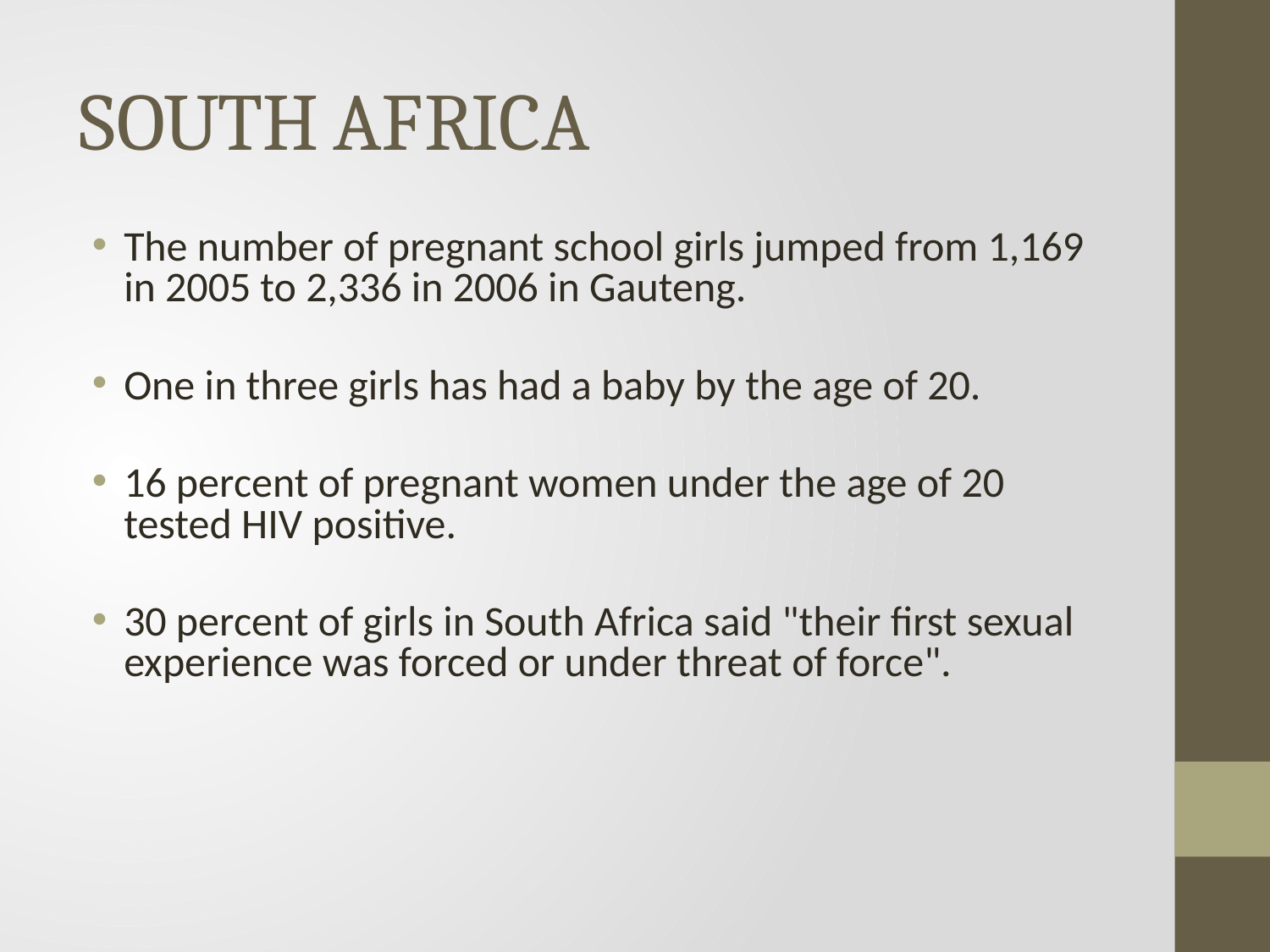

# SOUTH AFRICA
The number of pregnant school girls jumped from 1,169 in 2005 to 2,336 in 2006 in Gauteng.

One in three girls has had a baby by the age of 20.

16 percent of pregnant women under the age of 20 tested HIV positive.

30 percent of girls in South Africa said "their first sexual experience was forced or under threat of force".